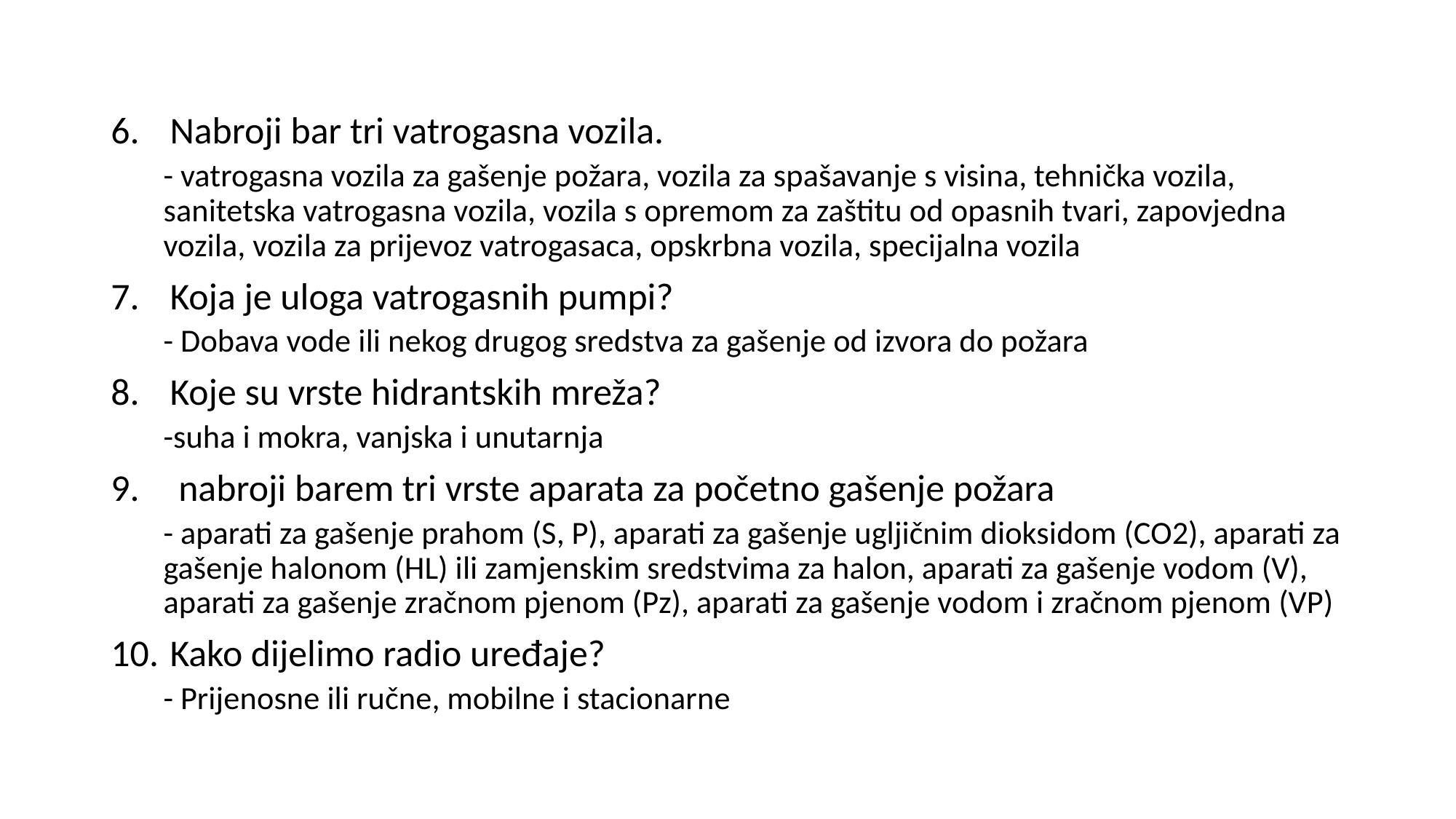

Nabroji bar tri vatrogasna vozila.
- vatrogasna vozila za gašenje požara, vozila za spašavanje s visina, tehnička vozila, sanitetska vatrogasna vozila, vozila s opremom za zaštitu od opasnih tvari, zapovjedna vozila, vozila za prijevoz vatrogasaca, opskrbna vozila, specijalna vozila
Koja je uloga vatrogasnih pumpi?
- Dobava vode ili nekog drugog sredstva za gašenje od izvora do požara
Koje su vrste hidrantskih mreža?
-suha i mokra, vanjska i unutarnja
 nabroji barem tri vrste aparata za početno gašenje požara
- aparati za gašenje prahom (S, P), aparati za gašenje ugljičnim dioksidom (CO2), aparati za gašenje halonom (HL) ili zamjenskim sredstvima za halon, aparati za gašenje vodom (V), aparati za gašenje zračnom pjenom (Pz), aparati za gašenje vodom i zračnom pjenom (VP)
Kako dijelimo radio uređaje?
- Prijenosne ili ručne, mobilne i stacionarne